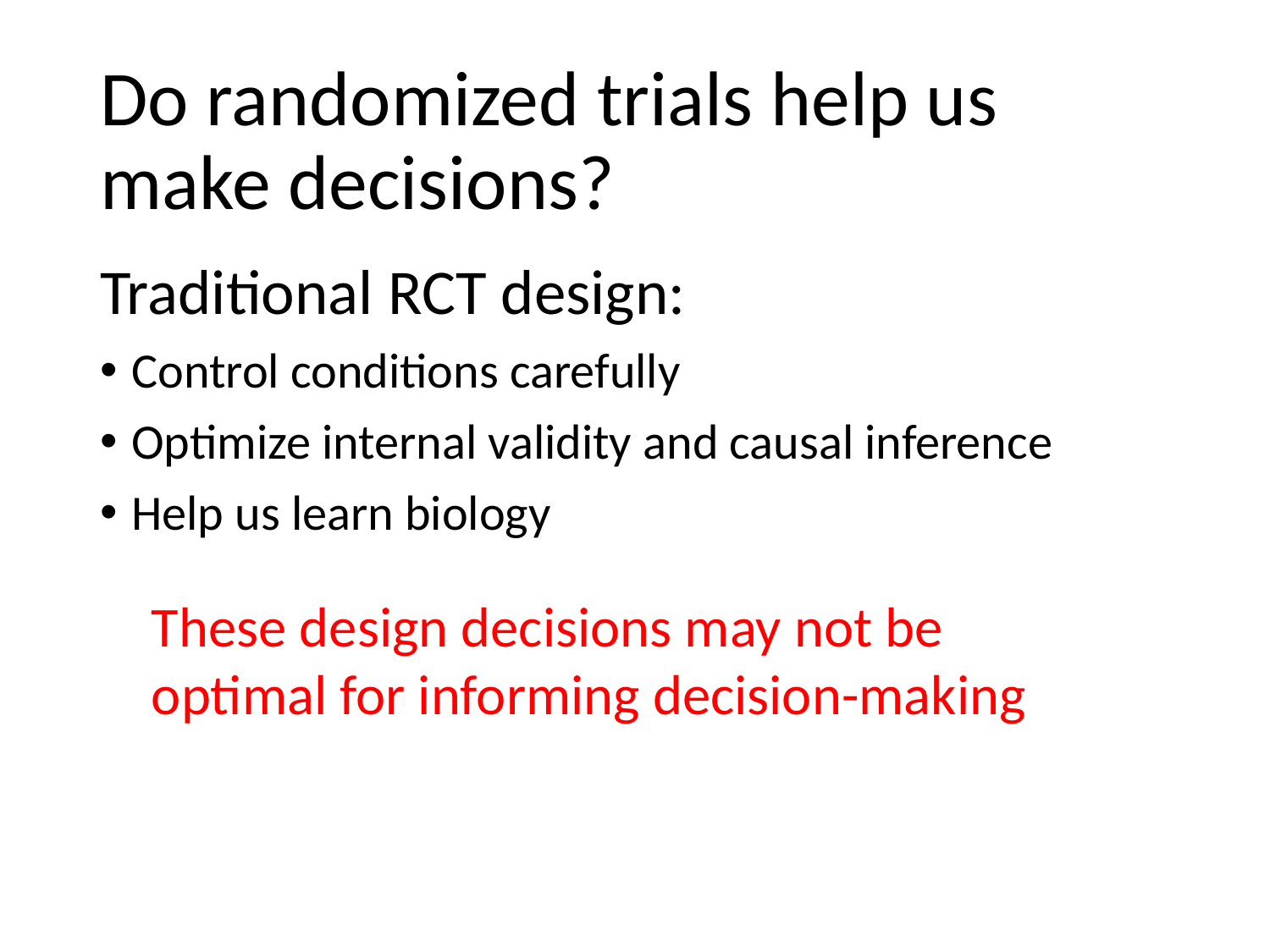

# Do randomized trials help us make decisions?
Traditional RCT design:
Control conditions carefully
Optimize internal validity and causal inference
Help us learn biology
These design decisions may not be optimal for informing decision-making